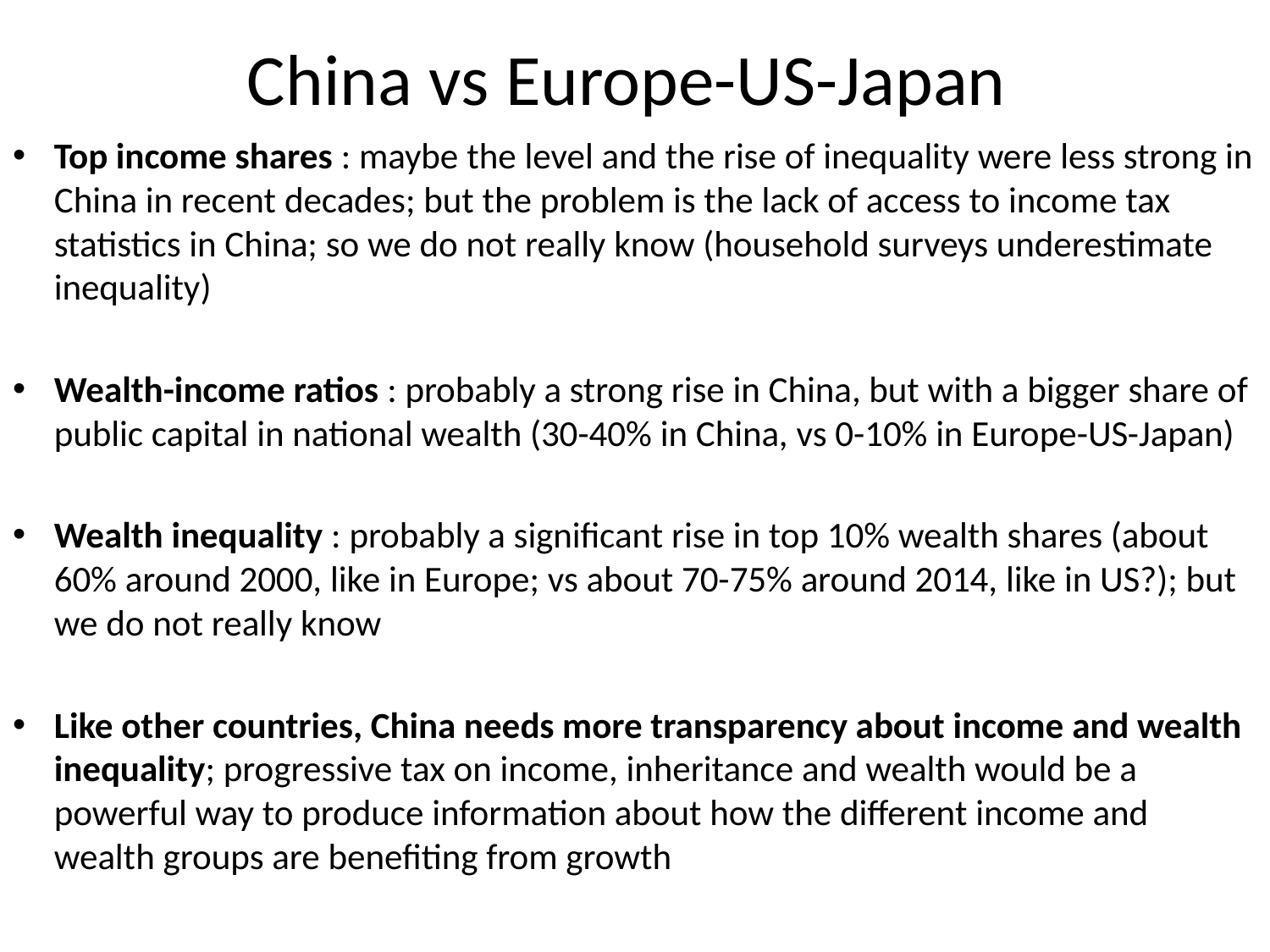

# China vs Europe-US-Japan
Top income shares : maybe the level and the rise of inequality were less strong in China in recent decades; but the problem is the lack of access to income tax statistics in China; so we do not really know (household surveys underestimate inequality)

Wealth-income ratios : probably a strong rise in China, but with a bigger share of public capital in national wealth (30-40% in China, vs 0-10% in Europe-US-Japan)

Wealth inequality : probably a significant rise in top 10% wealth shares (about 60% around 2000, like in Europe; vs about 70-75% around 2014, like in US?); but we do not really know

Like other countries, China needs more transparency about income and wealth inequality; progressive tax on income, inheritance and wealth would be a powerful way to produce information about how the different income and wealth groups are benefiting from growth